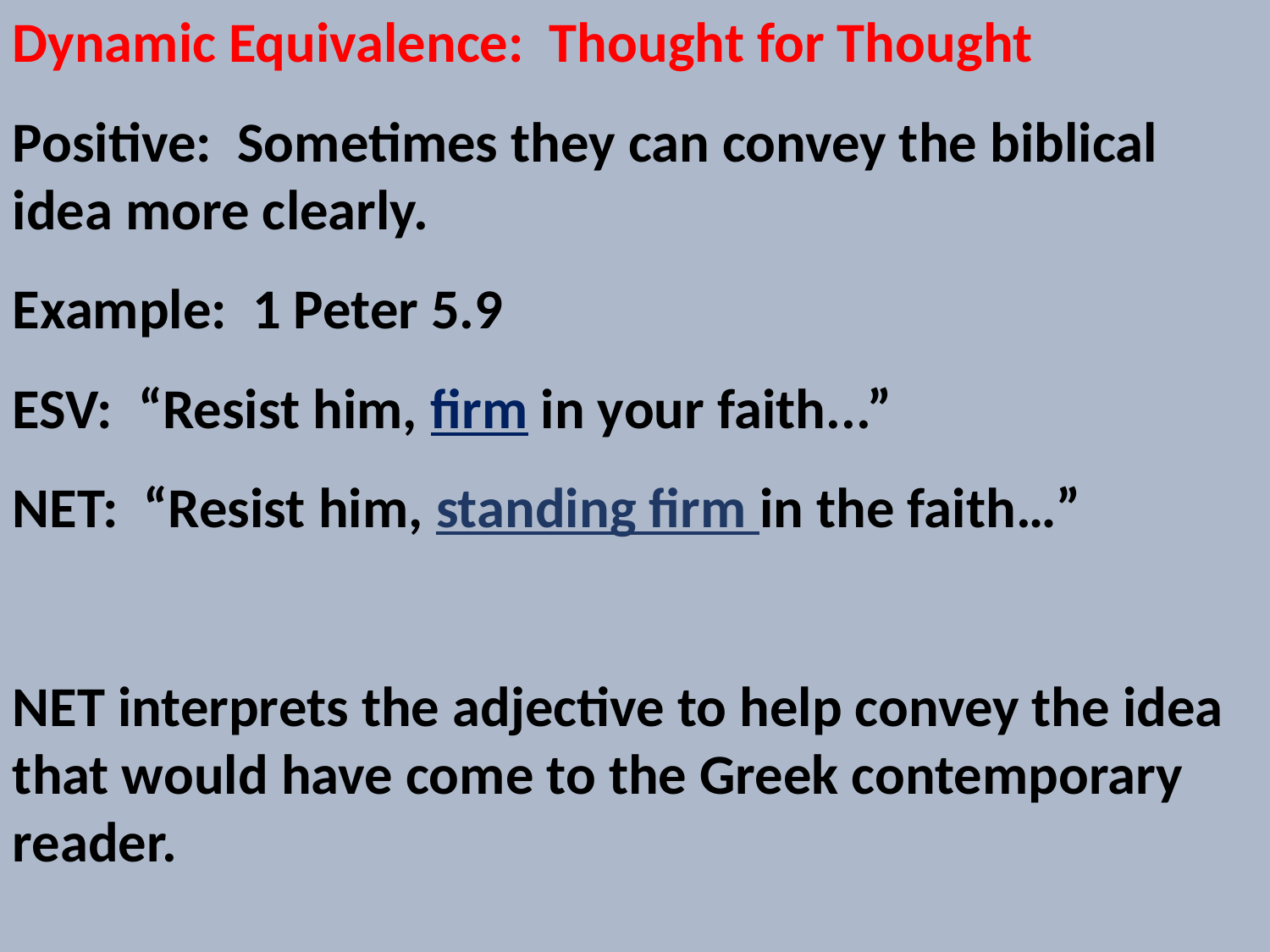

Dynamic Equivalence:  Thought for Thought
Positive:  Sometimes they can convey the biblical idea more clearly.
Example:  1 Peter 5.9
ESV:  “Resist him, firm in your faith...”
NET:  “Resist him, standing firm in the faith…”

NET interprets the adjective to help convey the idea that would have come to the Greek contemporary reader.